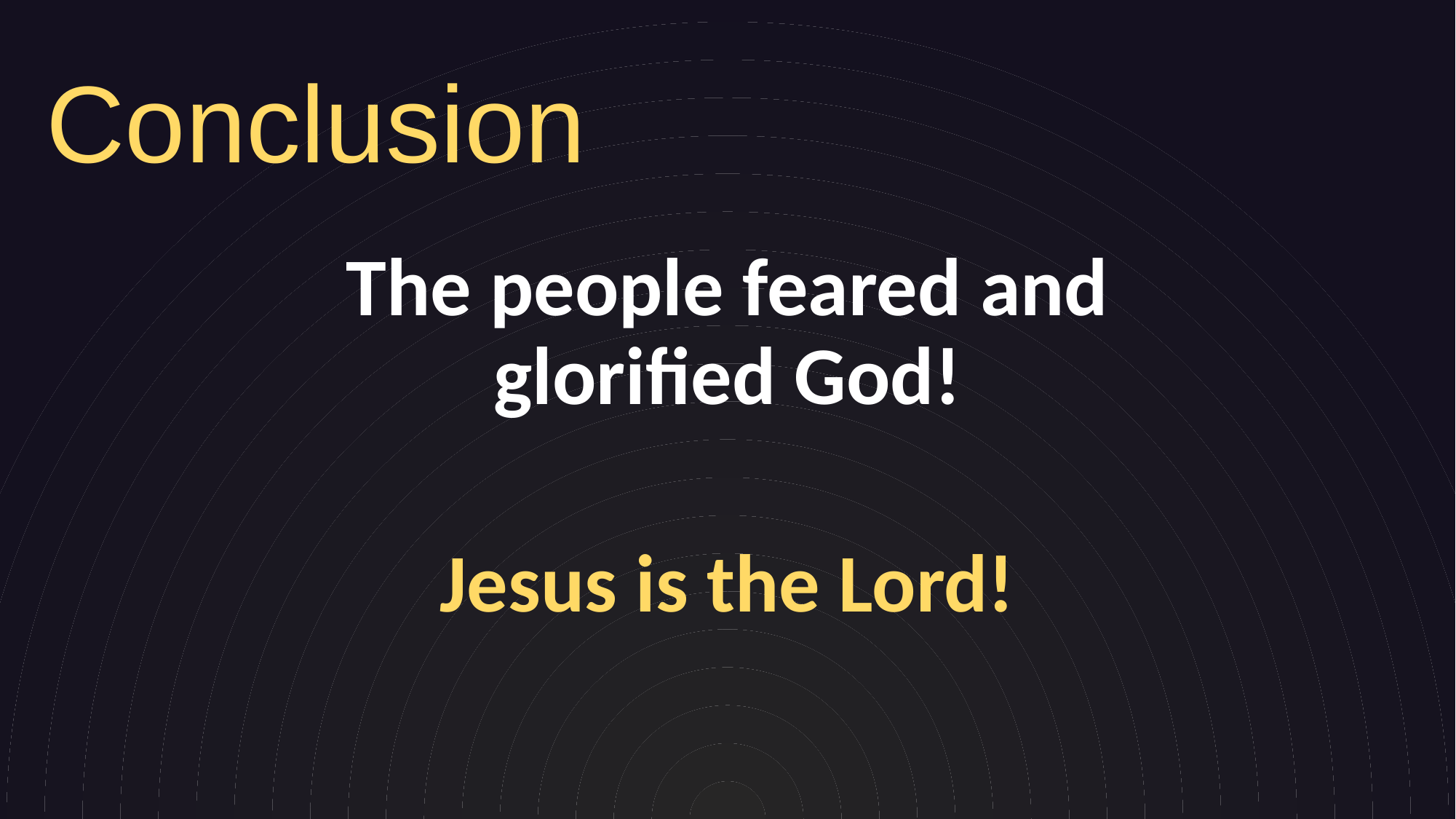

# Conclusion
The people feared and glorified God!

Jesus is the Lord!